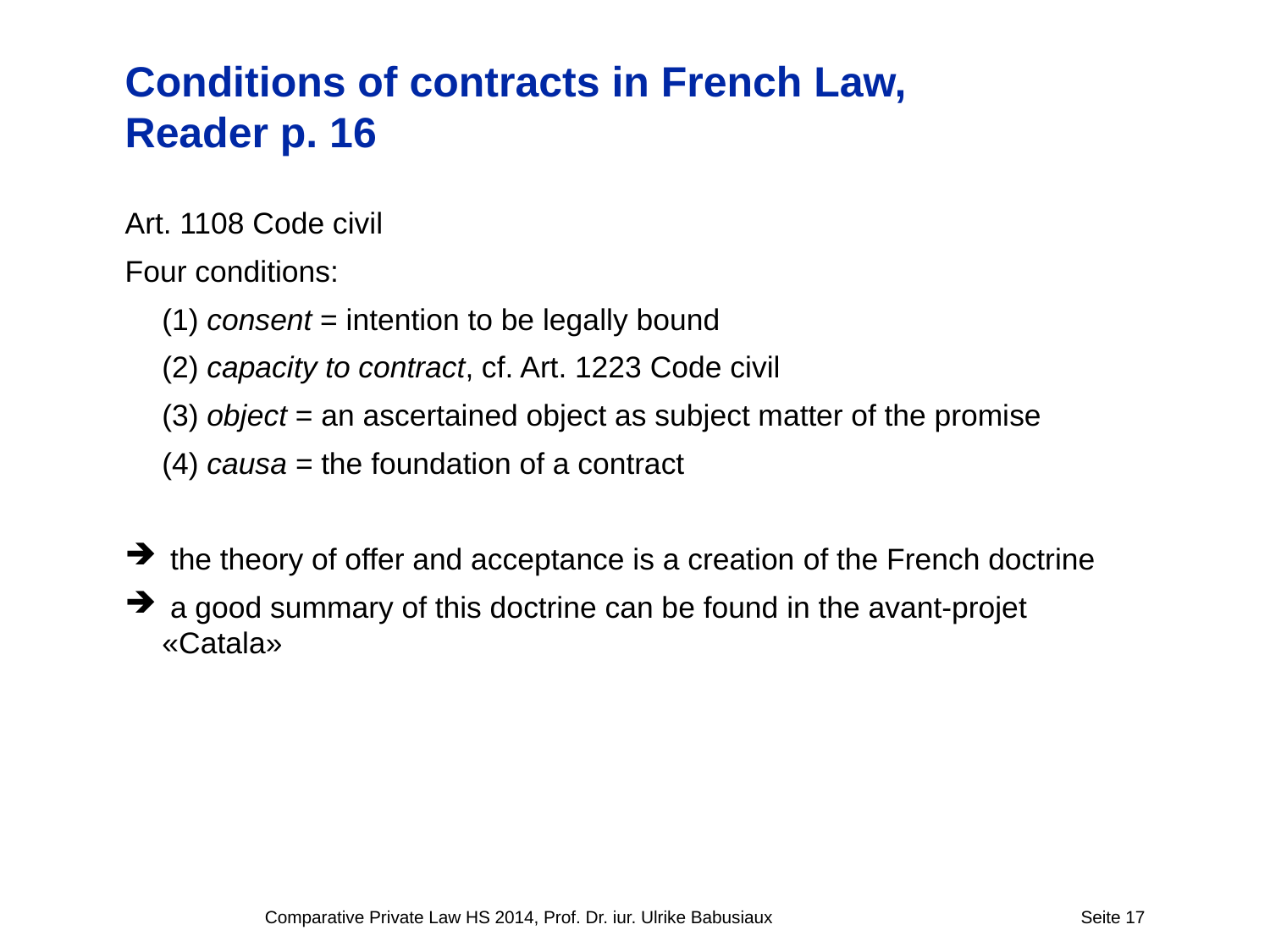

Art. 1108 Code civil
Four conditions:
	(1) consent = intention to be legally bound
	(2) capacity to contract, cf. Art. 1223 Code civil
	(3) object = an ascertained object as subject matter of the promise
	(4) causa = the foundation of a contract

 the theory of offer and acceptance is a creation of the French doctrine
 a good summary of this doctrine can be found in the avant-projet «Catala»

Conditions of contracts in French Law,
Reader p. 16

Comparative Private Law HS 2014, Prof. Dr. iur. Ulrike Babusiaux
Seite 17